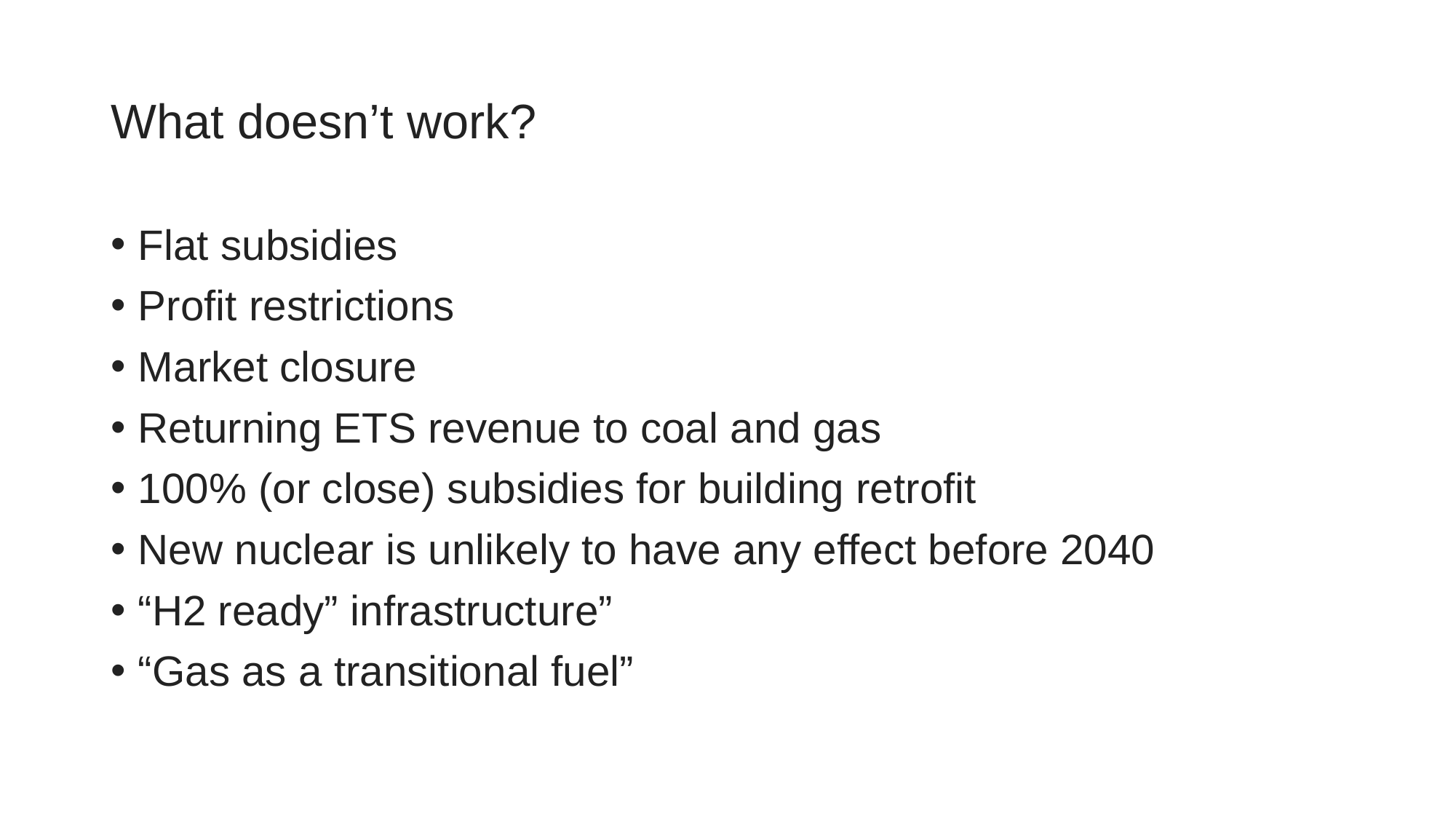

# What doesn’t work?
Flat subsidies
Profit restrictions
Market closure
Returning ETS revenue to coal and gas
100% (or close) subsidies for building retrofit
New nuclear is unlikely to have any effect before 2040
“H2 ready” infrastructure”
“Gas as a transitional fuel”